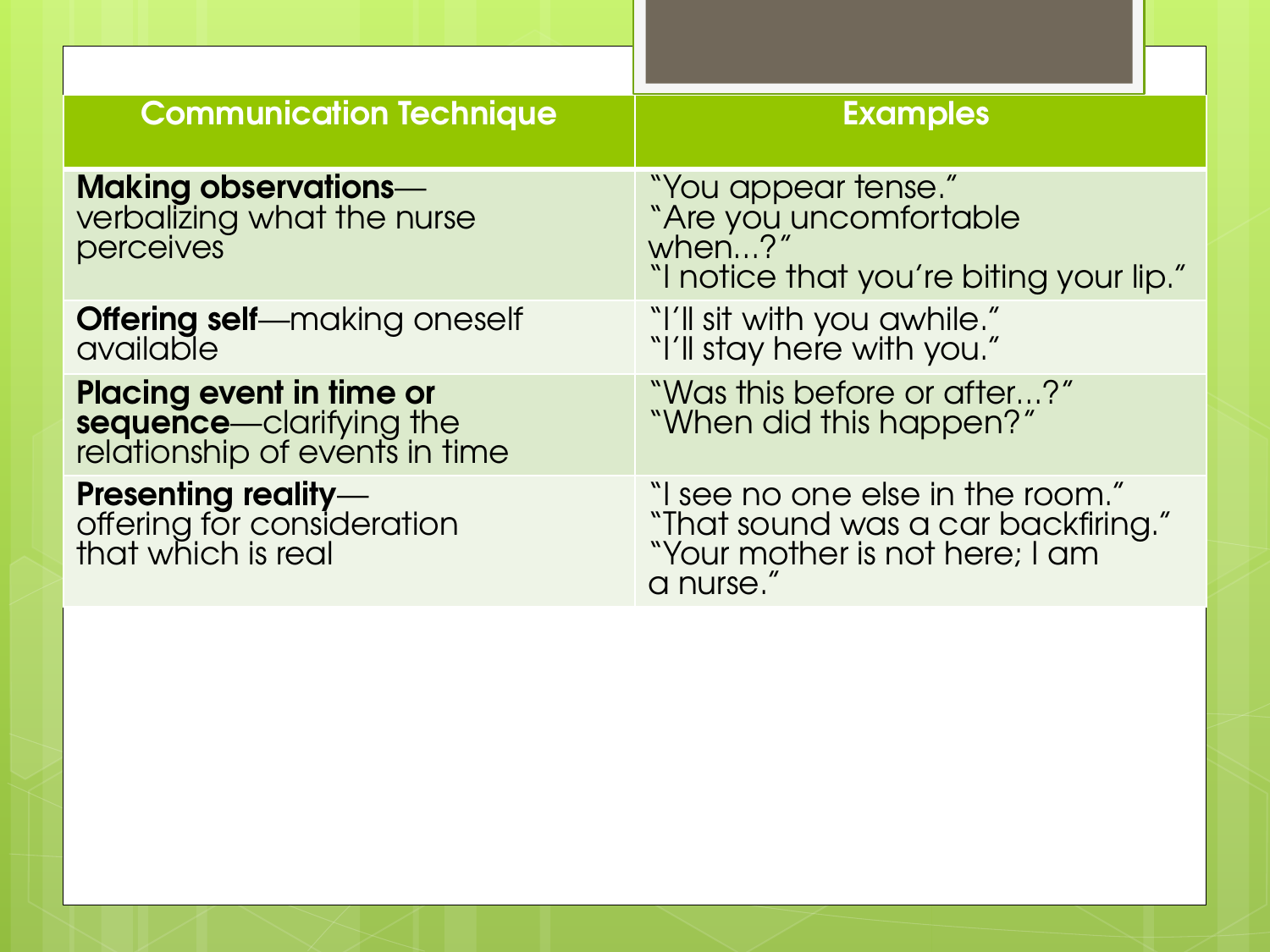

| Communication Technique | Examples |
| --- | --- |
| Making observations— verbalizing what the nurse perceives | “You appear tense.” “Are you uncomfortable when…?” “I notice that you’re biting your lip.” |
| Offering self—making oneself available | “I’ll sit with you awhile.” “I’ll stay here with you.” |
| Placing event in time or sequence—clarifying the relationship of events in time | “Was this before or after…?” “When did this happen?” |
| Presenting reality— offering for consideration that which is real | “I see no one else in the room.” “That sound was a car backfiring.” “Your mother is not here; I am a nurse.” |